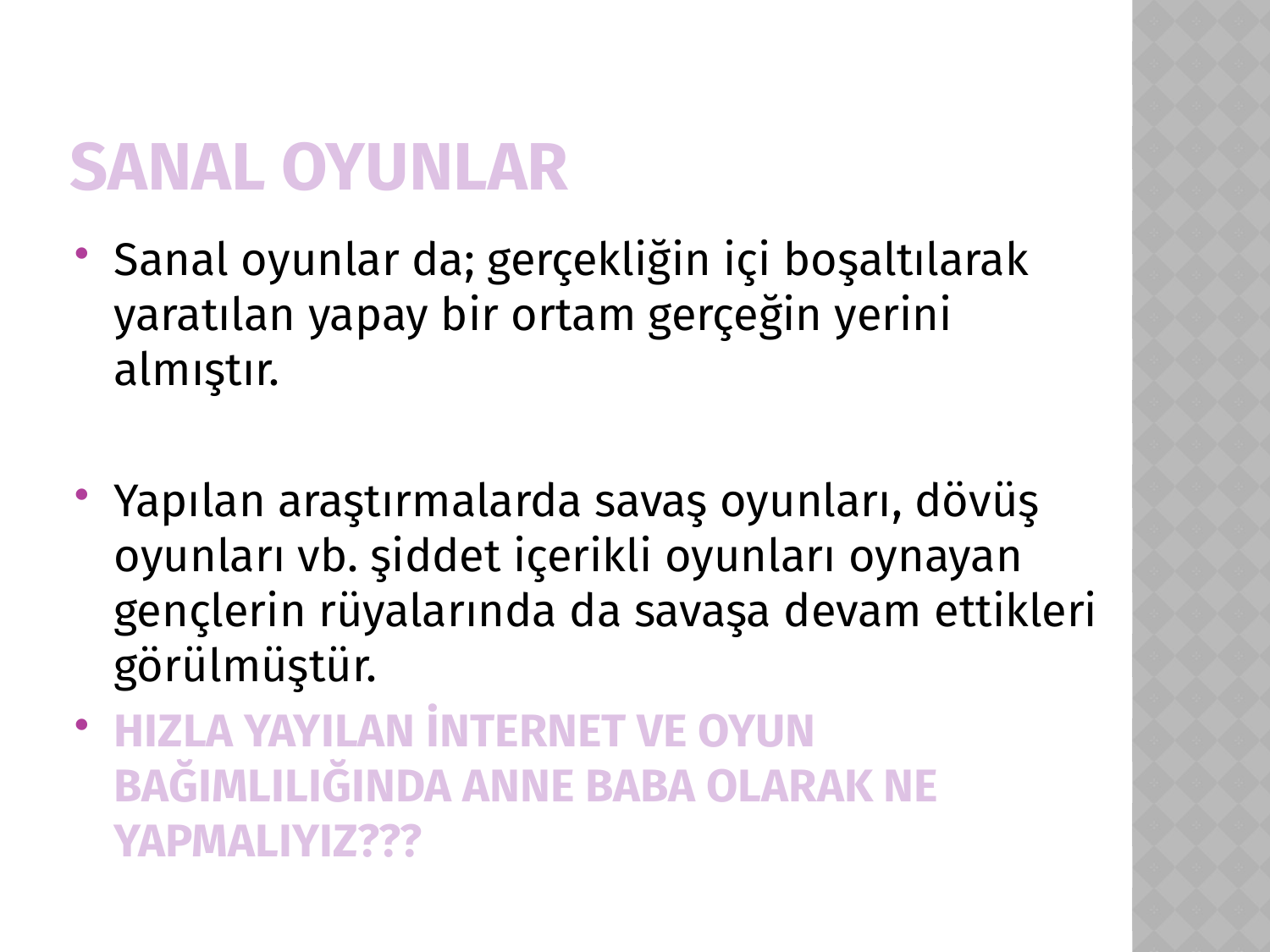

# SANAL OYUNLAR
Sanal oyunlar da; gerçekliğin içi boşaltılarak yaratılan yapay bir ortam gerçeğin yerini almıştır.

Yapılan araştırmalarda savaş oyunları, dövüş oyunları vb. şiddet içerikli oyunları oynayan gençlerin rüyalarında da savaşa devam ettikleri görülmüştür.
HIZLA YAYILAN İNTERNET VE OYUN BAĞIMLILIĞINDA ANNE BABA OLARAK NE YAPMALIYIZ???